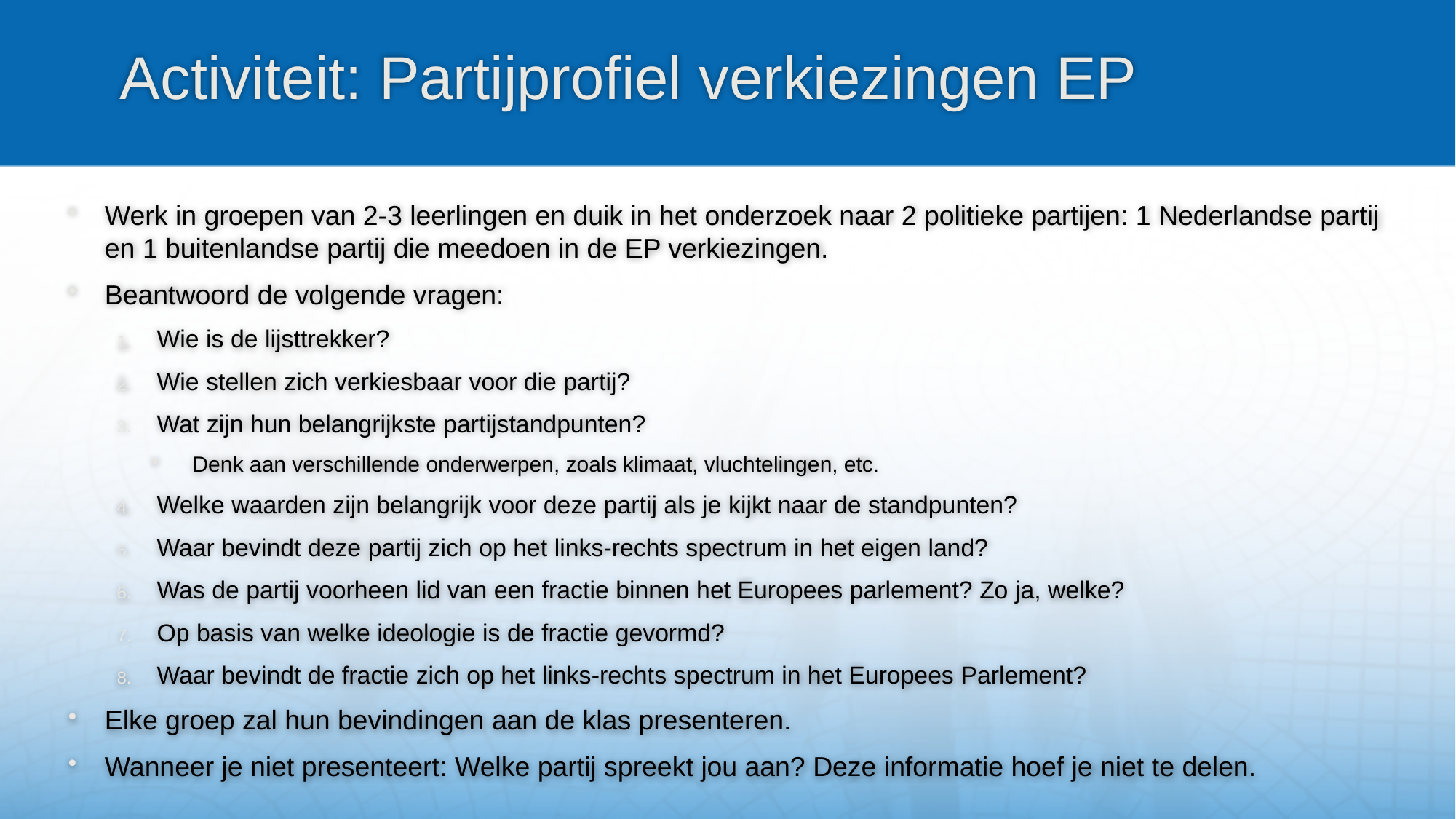

# Activiteit: Partijprofiel verkiezingen EP
Werk in groepen van 2-3 leerlingen en duik in het onderzoek naar 2 politieke partijen: 1 Nederlandse partij en 1 buitenlandse partij die meedoen in de EP verkiezingen.
Beantwoord de volgende vragen:
Wie is de lijsttrekker?
Wie stellen zich verkiesbaar voor die partij?
Wat zijn hun belangrijkste partijstandpunten?
Denk aan verschillende onderwerpen, zoals klimaat, vluchtelingen, etc.
Welke waarden zijn belangrijk voor deze partij als je kijkt naar de standpunten?
Waar bevindt deze partij zich op het links-rechts spectrum in het eigen land?
Was de partij voorheen lid van een fractie binnen het Europees parlement? Zo ja, welke?
Op basis van welke ideologie is de fractie gevormd?
Waar bevindt de fractie zich op het links-rechts spectrum in het Europees Parlement?
Elke groep zal hun bevindingen aan de klas presenteren.
Wanneer je niet presenteert: Welke partij spreekt jou aan? Deze informatie hoef je niet te delen.